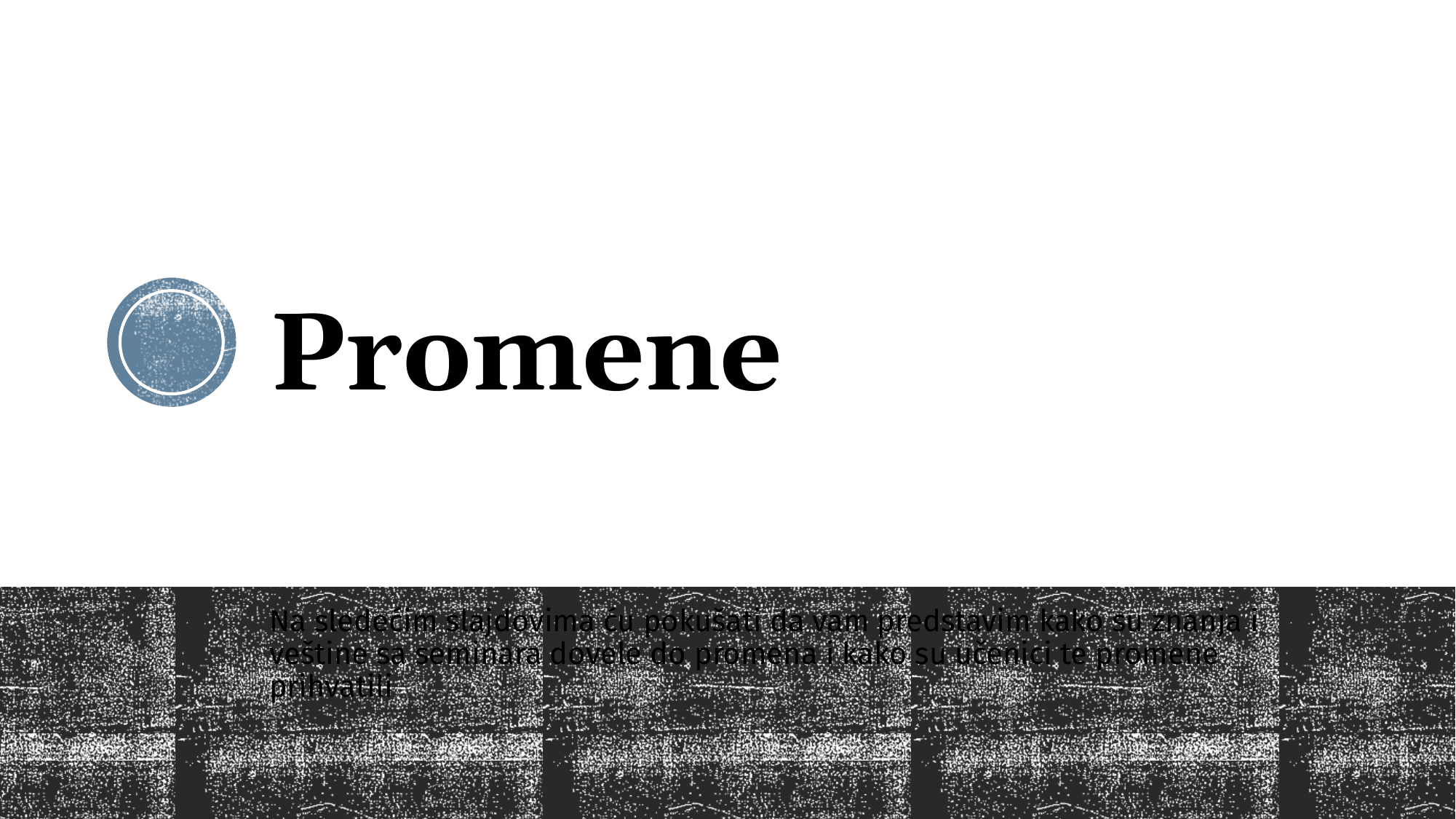

# Promene
Na sledećim slajdovima ću pokušati da vam predstavim kako su znanja i veštine sa seminara dovele do promena i kako su učenici te promene prihvatili